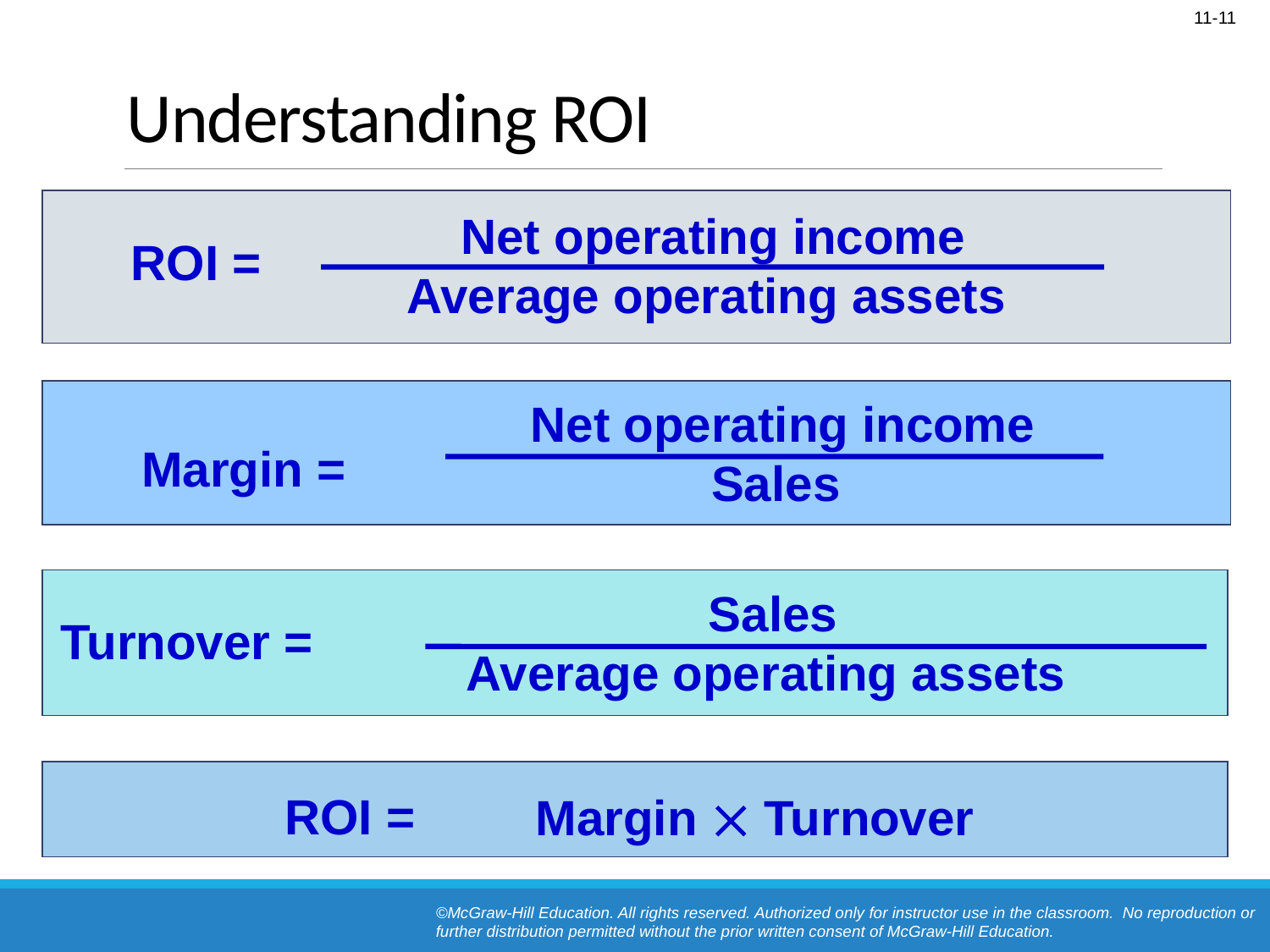

# Understanding ROI

Net operating income
Average operating assets
ROI =

Net operating income
Sales
Margin =

Sales
Average operating assets
Turnover =

ROI =
Margin × Turnover